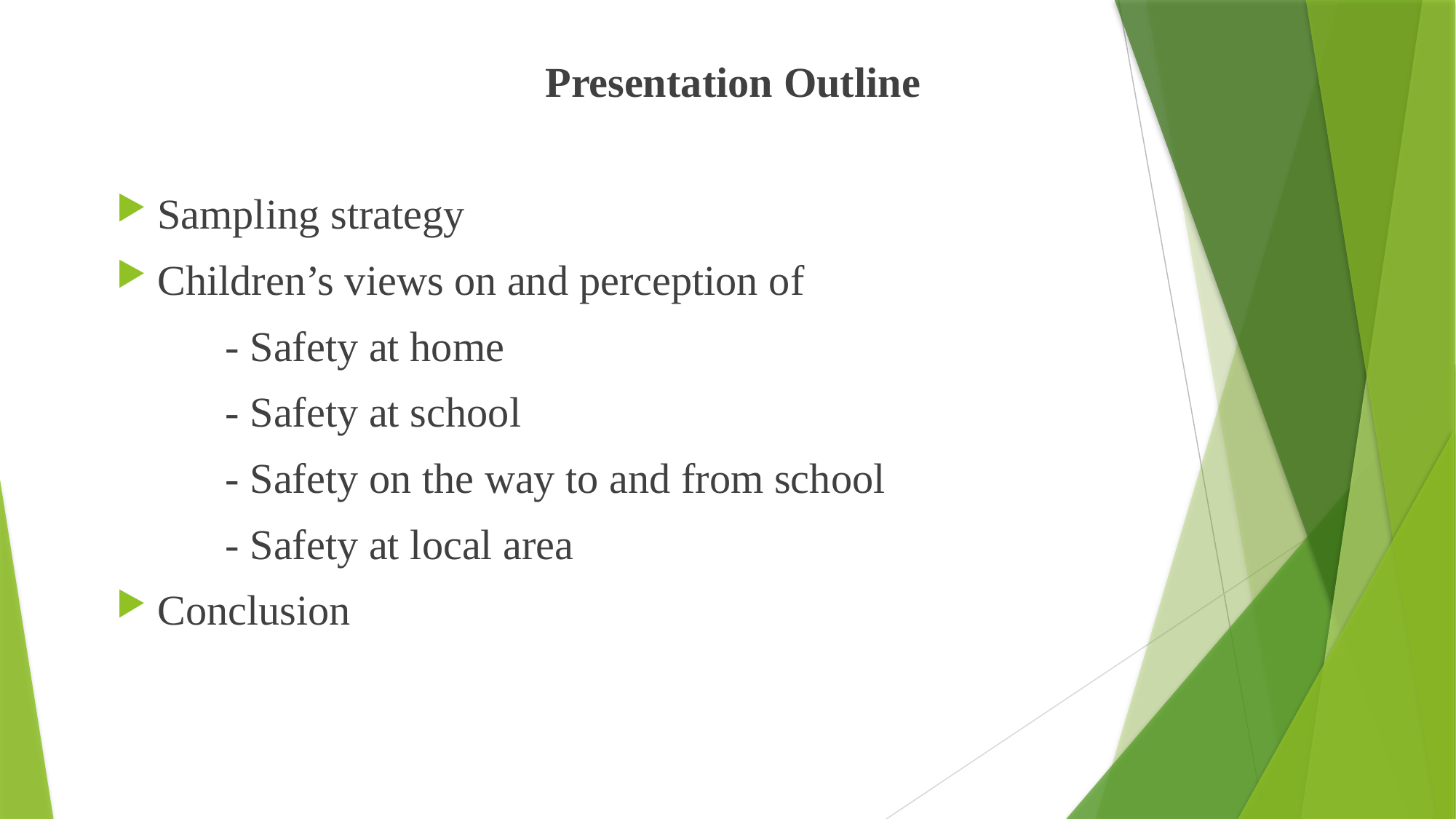

Presentation Outline

Sampling strategy
Children’s views on and perception of
	- Safety at home
	- Safety at school
	- Safety on the way to and from school
	- Safety at local area
Conclusion